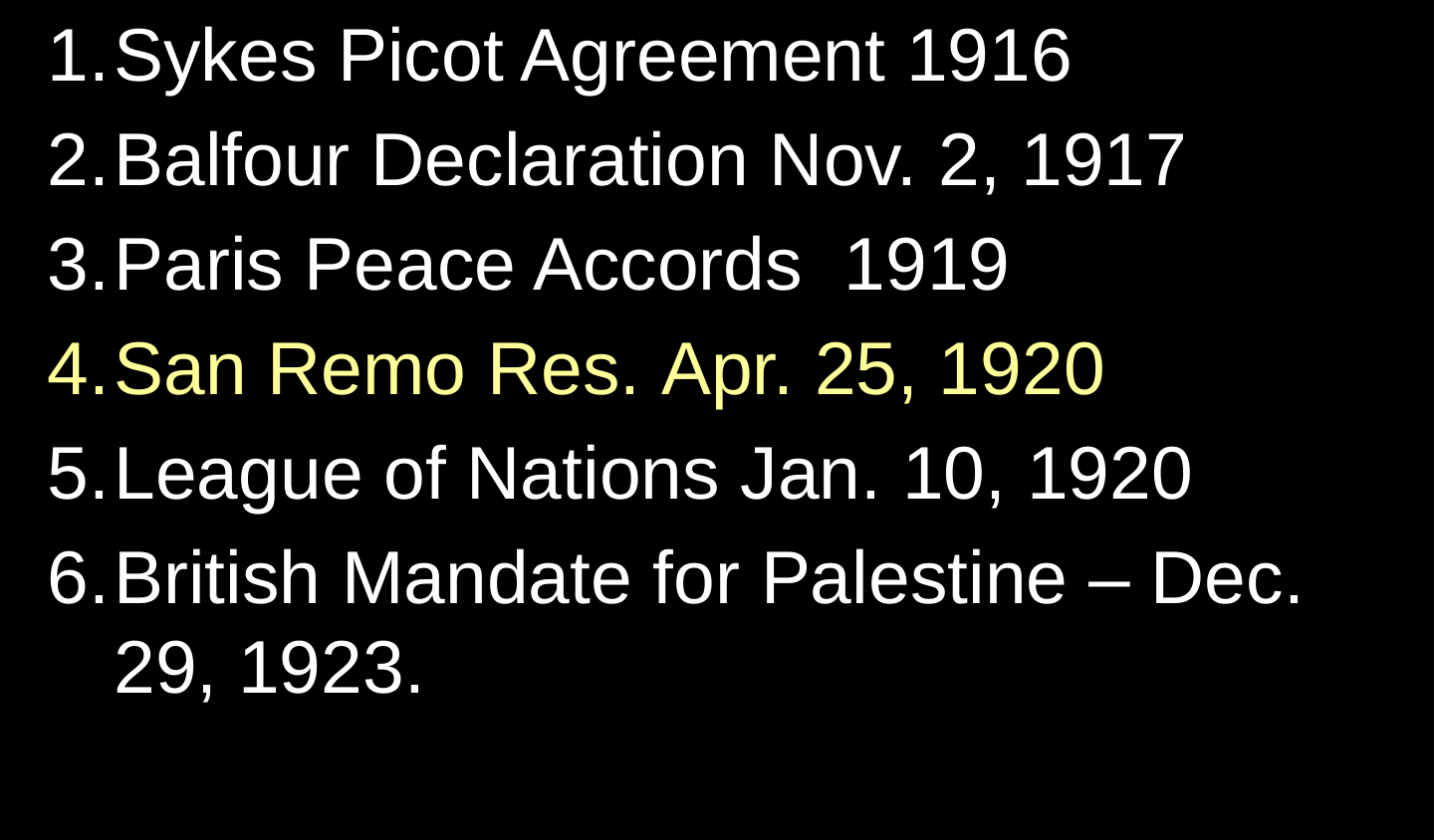

Sykes Picot Agreement 1916
Balfour Declaration Nov. 2, 1917
Paris Peace Accords  1919
San Remo Res. Apr. 25, 1920
League of Nations Jan. 10, 1920
British Mandate for Palestine – Dec. 29, 1923.